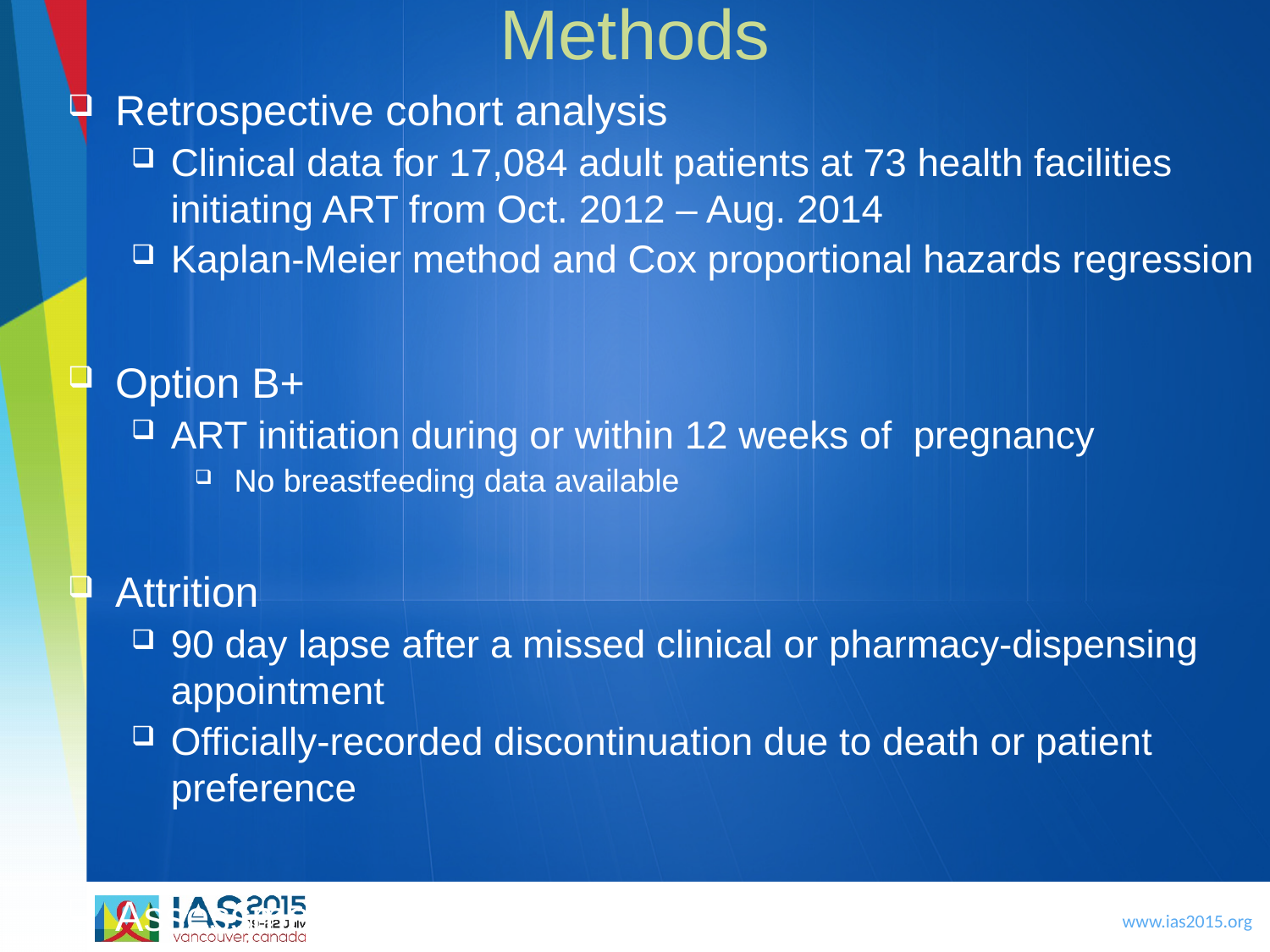

# Methods
Retrospective cohort analysis
Clinical data for 17,084 adult patients at 73 health facilities initiating ART from Oct. 2012 – Aug. 2014
Kaplan-Meier method and Cox proportional hazards regression

Option B+
ART initiation during or within 12 weeks of  pregnancy
 No breastfeeding data available

Attrition
90 day lapse after a missed clinical or pharmacy-dispensing appointment
Officially-recorded discontinuation due to death or patient preference

Assessment of “silent transfer” phenomenon